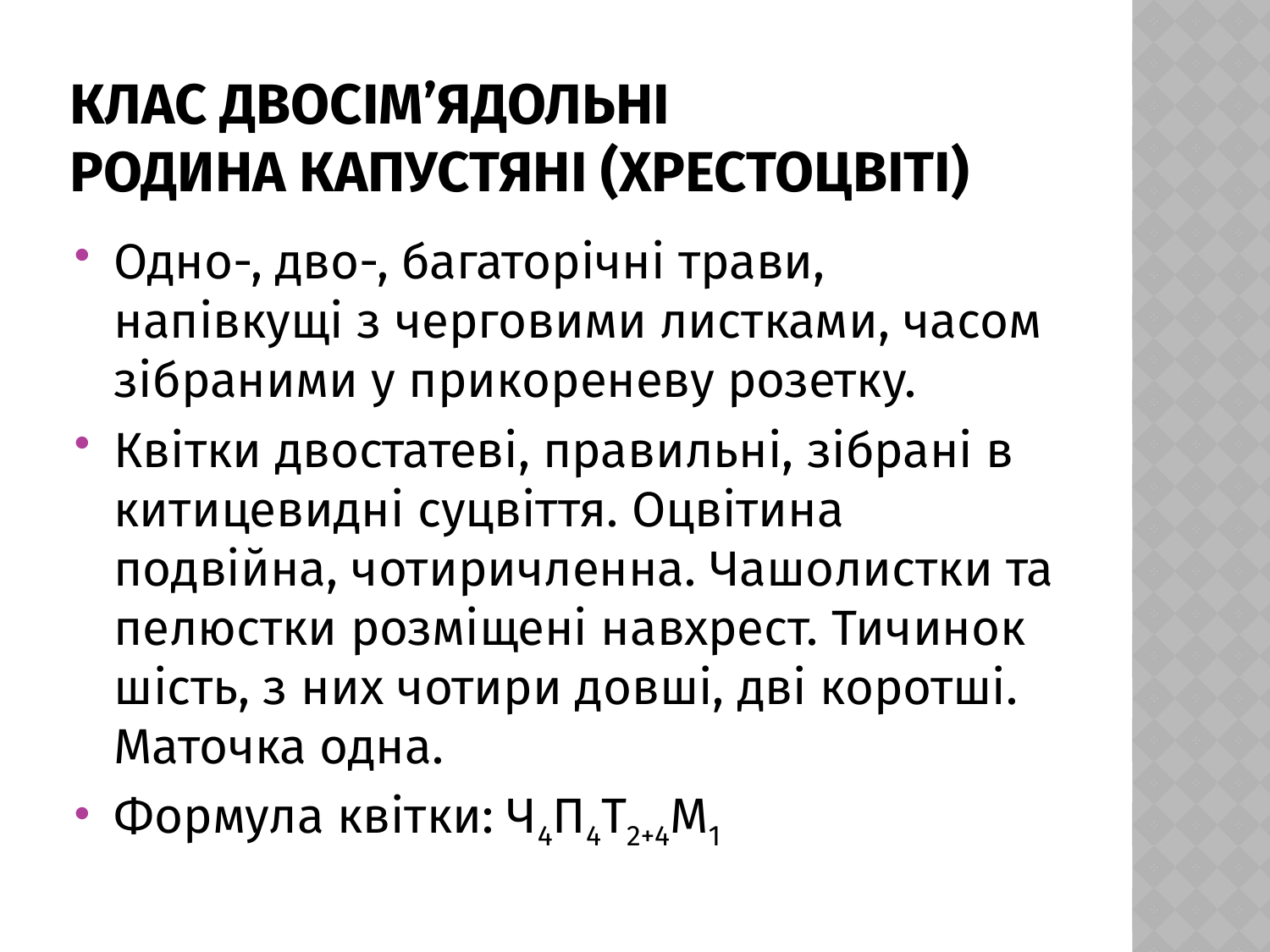

# Клас Двосім’ядольні Родина капустяні (Хрестоцвіті)
Одно-, дво-, багаторічні трави, напівкущі з черговими листками, часом зібраними у прикореневу розетку.
Квітки двостатеві, правильні, зібрані в китицевидні суцвіття. Оцвітина подвійна, чотиричленна. Чашолистки та пелюстки розміщені навхрест. Тичинок шість, з них чотири довші, дві коротші. Маточка одна.
Формула квітки: Ч4П4Т2+4М1